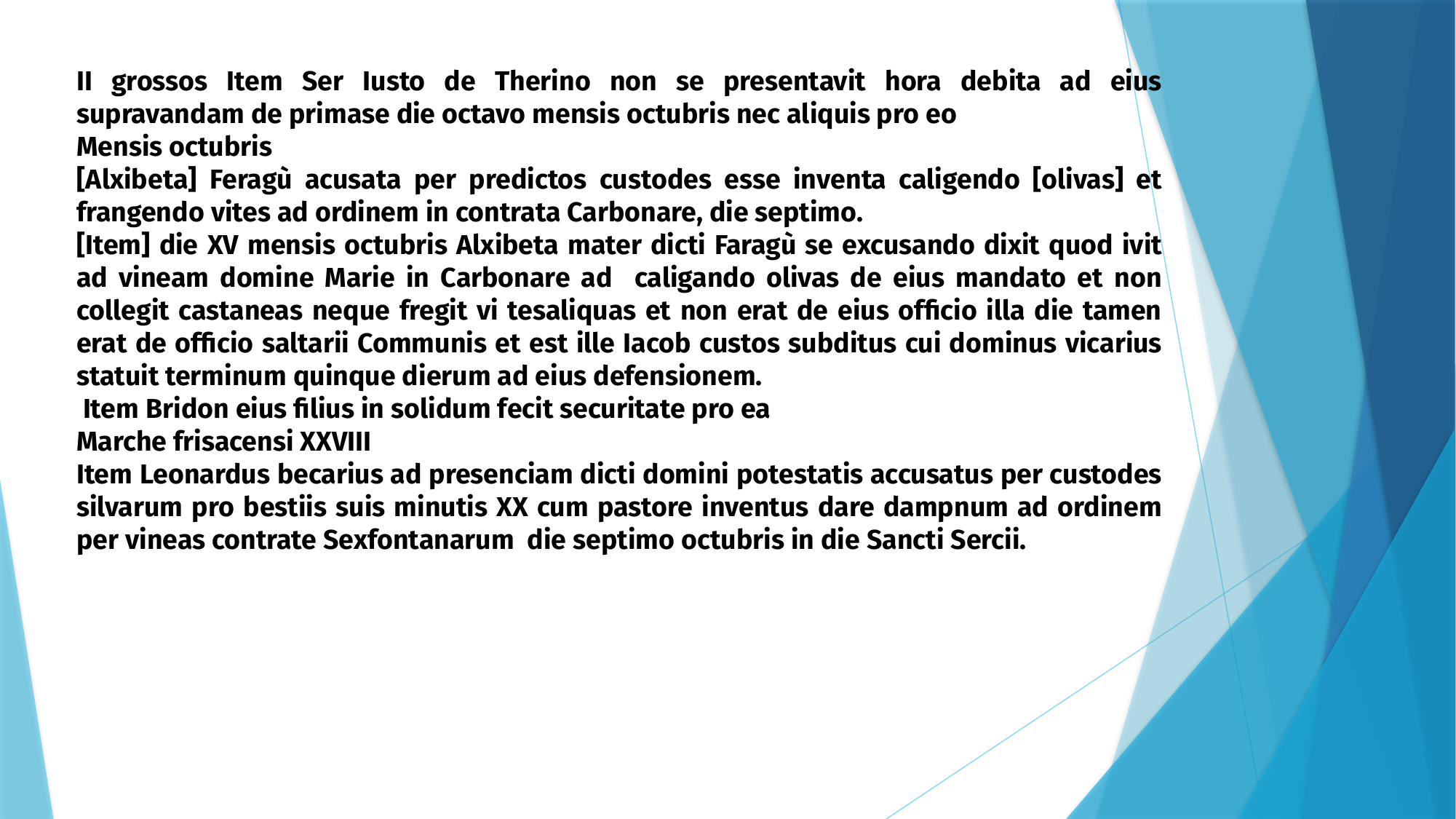

II grossos Item Ser Iusto de Therino non se presentavit hora debita ad eius supravandam de primase die octavo mensis octubris nec aliquis pro eo
Mensis octubris
[Alxibeta] Feragù acusata per predictos custodes esse inventa caligendo [olivas] et frangendo vites ad ordinem in contrata Carbonare, die septimo.
[Item] die XV mensis octubris Alxibeta mater dicti Faragù se excusando dixit quod ivit ad vineam domine Marie in Carbonare ad  caligando olivas de eius mandato et non collegit castaneas neque fregit vi tesaliquas et non erat de eius officio illa die tamen erat de officio saltarii Communis et est ille Iacob custos subditus cui dominus vicarius statuit terminum quinque dierum ad eius defensionem.
 Item Bridon eius filius in solidum fecit securitate pro ea
Marche frisacensi XXVIII
Item Leonardus becarius ad presenciam dicti domini potestatis accusatus per custodes silvarum pro bestiis suis minutis XX cum pastore inventus dare dampnum ad ordinem per vineas contrate Sexfontanarum  die septimo octubris in die Sancti Sercii.